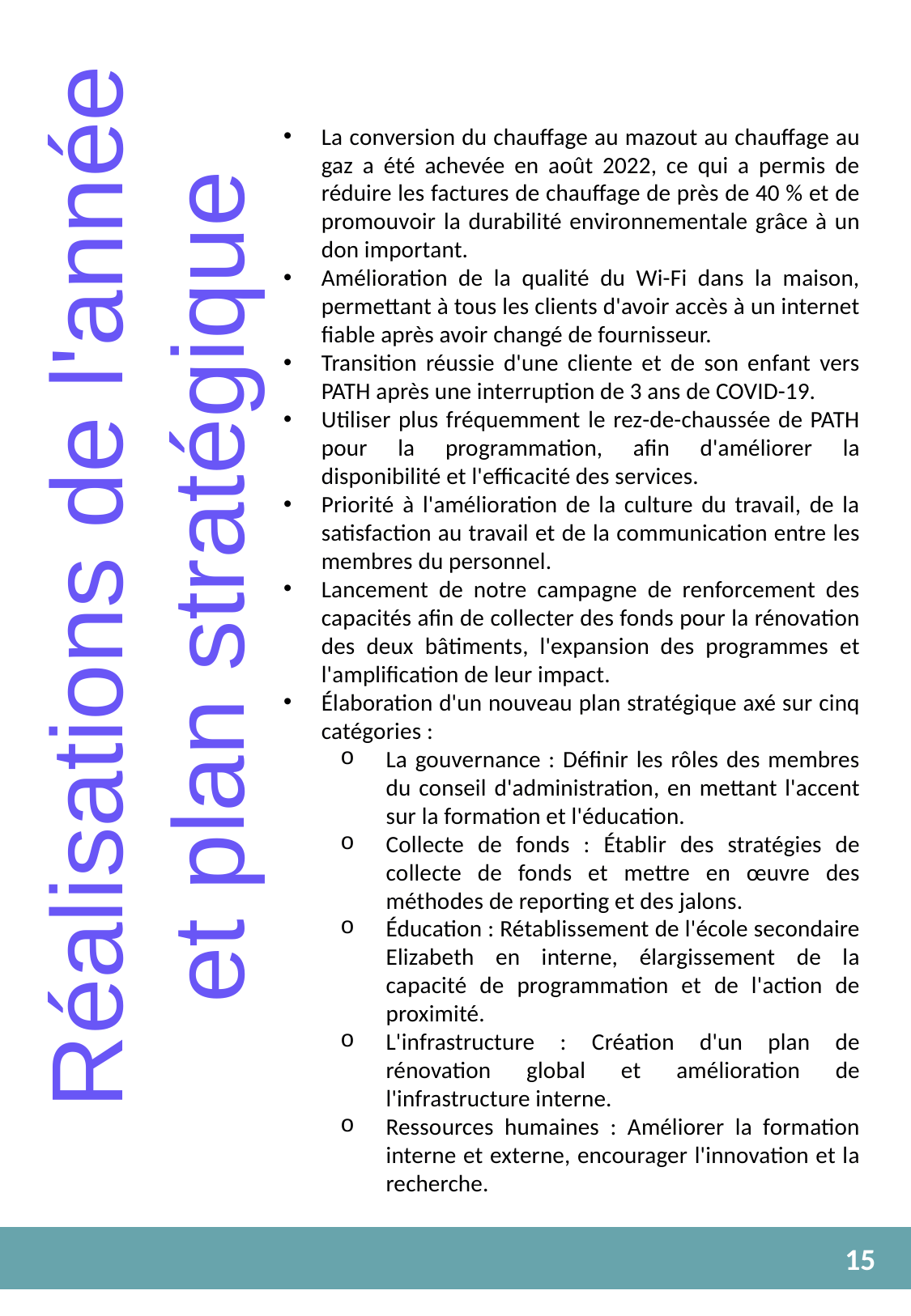

La conversion du chauffage au mazout au chauffage au gaz a été achevée en août 2022, ce qui a permis de réduire les factures de chauffage de près de 40 % et de promouvoir la durabilité environnementale grâce à un don important.
Amélioration de la qualité du Wi-Fi dans la maison, permettant à tous les clients d'avoir accès à un internet fiable après avoir changé de fournisseur.
Transition réussie d'une cliente et de son enfant vers PATH après une interruption de 3 ans de COVID-19.
Utiliser plus fréquemment le rez-de-chaussée de PATH pour la programmation, afin d'améliorer la disponibilité et l'efficacité des services.
Priorité à l'amélioration de la culture du travail, de la satisfaction au travail et de la communication entre les membres du personnel.
Lancement de notre campagne de renforcement des capacités afin de collecter des fonds pour la rénovation des deux bâtiments, l'expansion des programmes et l'amplification de leur impact.
Élaboration d'un nouveau plan stratégique axé sur cinq catégories :
La gouvernance : Définir les rôles des membres du conseil d'administration, en mettant l'accent sur la formation et l'éducation.
Collecte de fonds : Établir des stratégies de collecte de fonds et mettre en œuvre des méthodes de reporting et des jalons.
Éducation : Rétablissement de l'école secondaire Elizabeth en interne, élargissement de la capacité de programmation et de l'action de proximité.
L'infrastructure : Création d'un plan de rénovation global et amélioration de l'infrastructure interne.
Ressources humaines : Améliorer la formation interne et externe, encourager l'innovation et la recherche.
Réalisations de l'année et plan stratégique

15